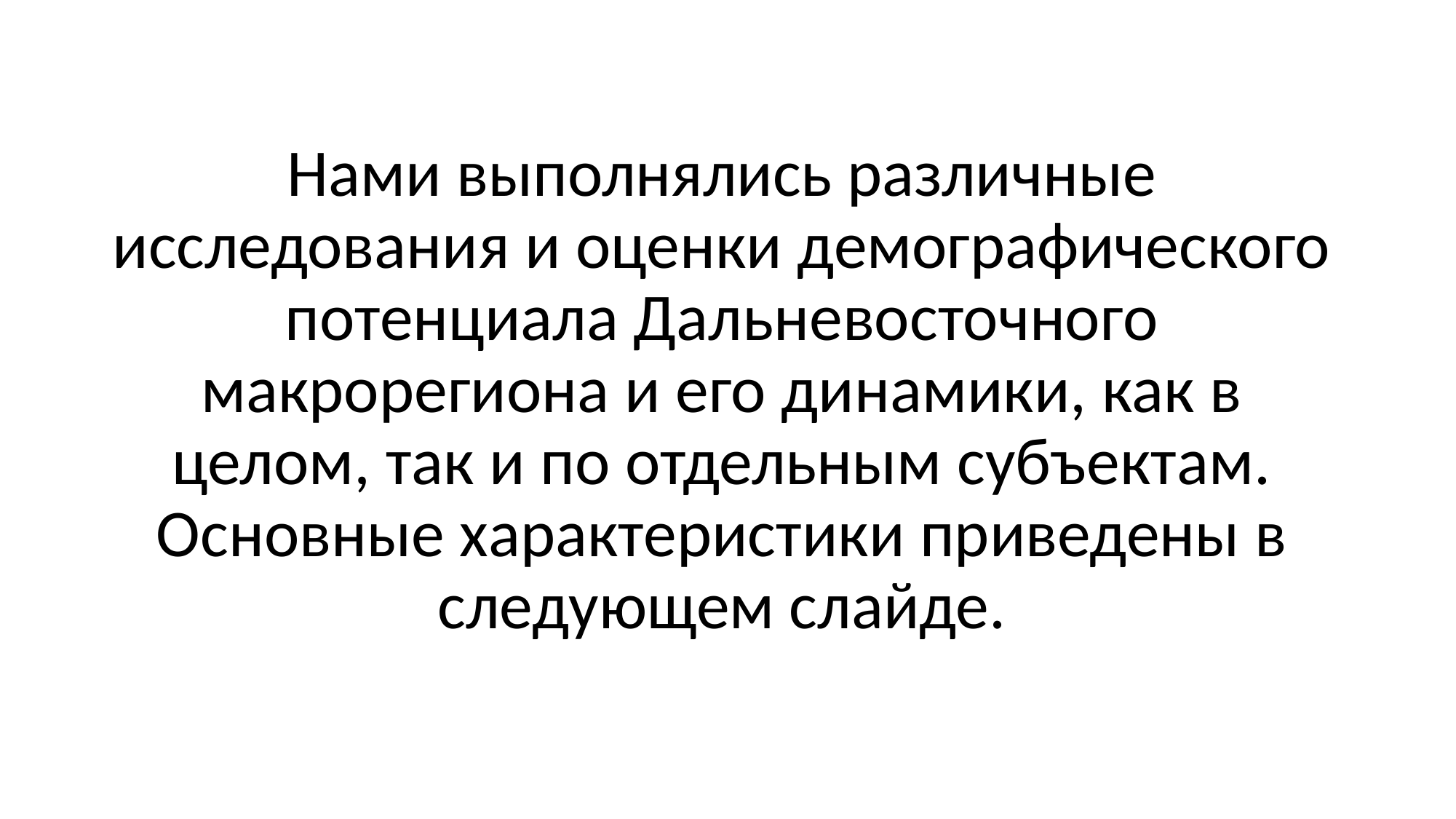

# Нами выполнялись различные исследования и оценки демографического потенциала Дальневосточного макрорегиона и его динамики, как в целом, так и по отдельным субъектам. Основные характеристики приведены в следующем слайде.